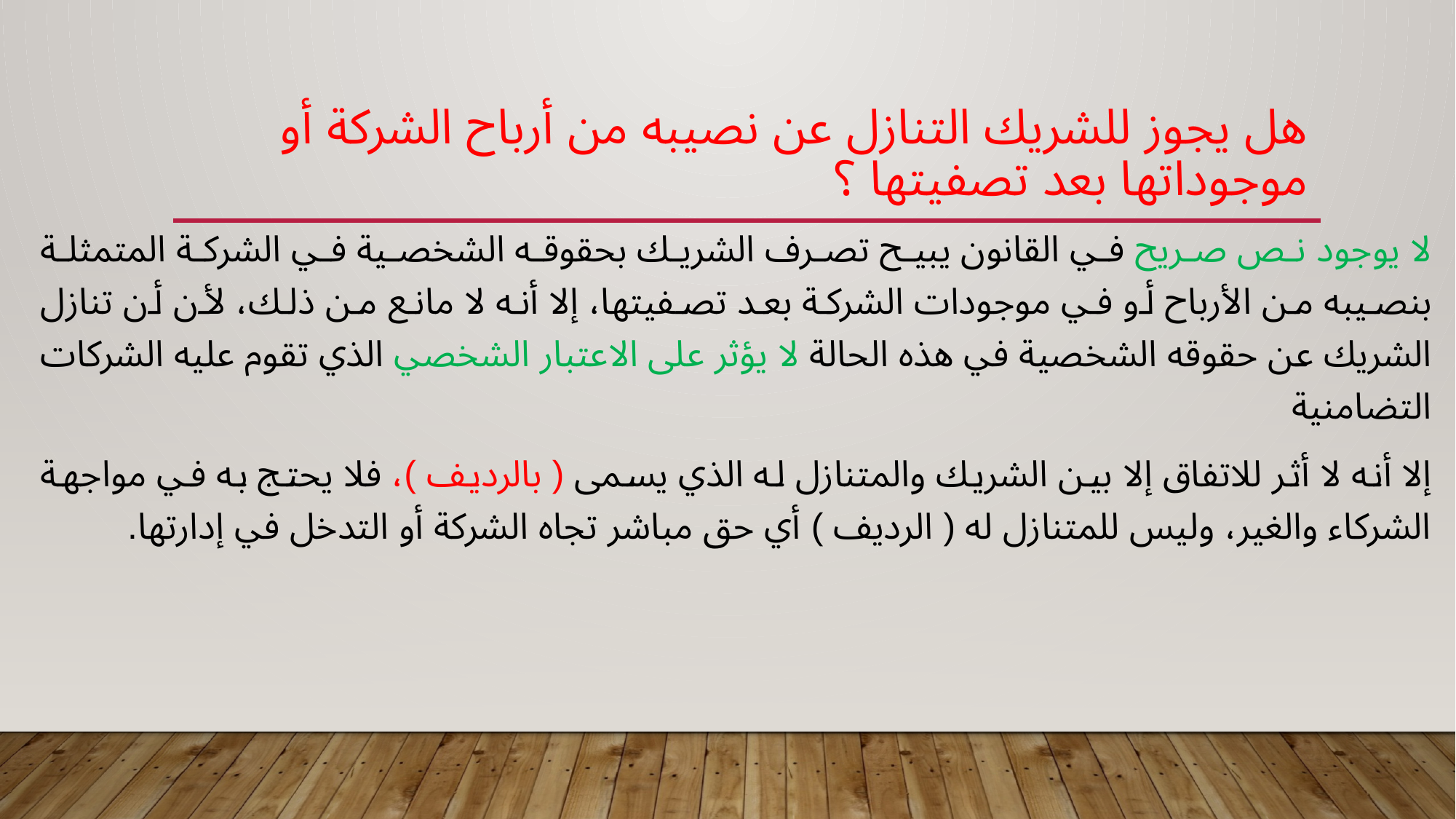

# هل يجوز للشريك التنازل عن نصيبه من أرباح الشركة أو موجوداتها بعد تصفيتها ؟
لا يوجود نص صريح في القانون يبيح تصرف الشريك بحقوقه الشخصية في الشركة المتمثلة بنصيبه من الأرباح أو في موجودات الشركة بعد تصفيتها، إلا أنه لا مانع من ذلك، لأن أن تنازل الشريك عن حقوقه الشخصية في هذه الحالة لا يؤثر على الاعتبار الشخصي الذي تقوم عليه الشركات التضامنية
إلا أنه لا أثر للاتفاق إلا بين الشريك والمتنازل له الذي يسمى ( بالرديف )، فلا يحتج به في مواجهة الشركاء والغير، وليس للمتنازل له ( الرديف ) أي حق مباشر تجاه الشركة أو التدخل في إدارتها.